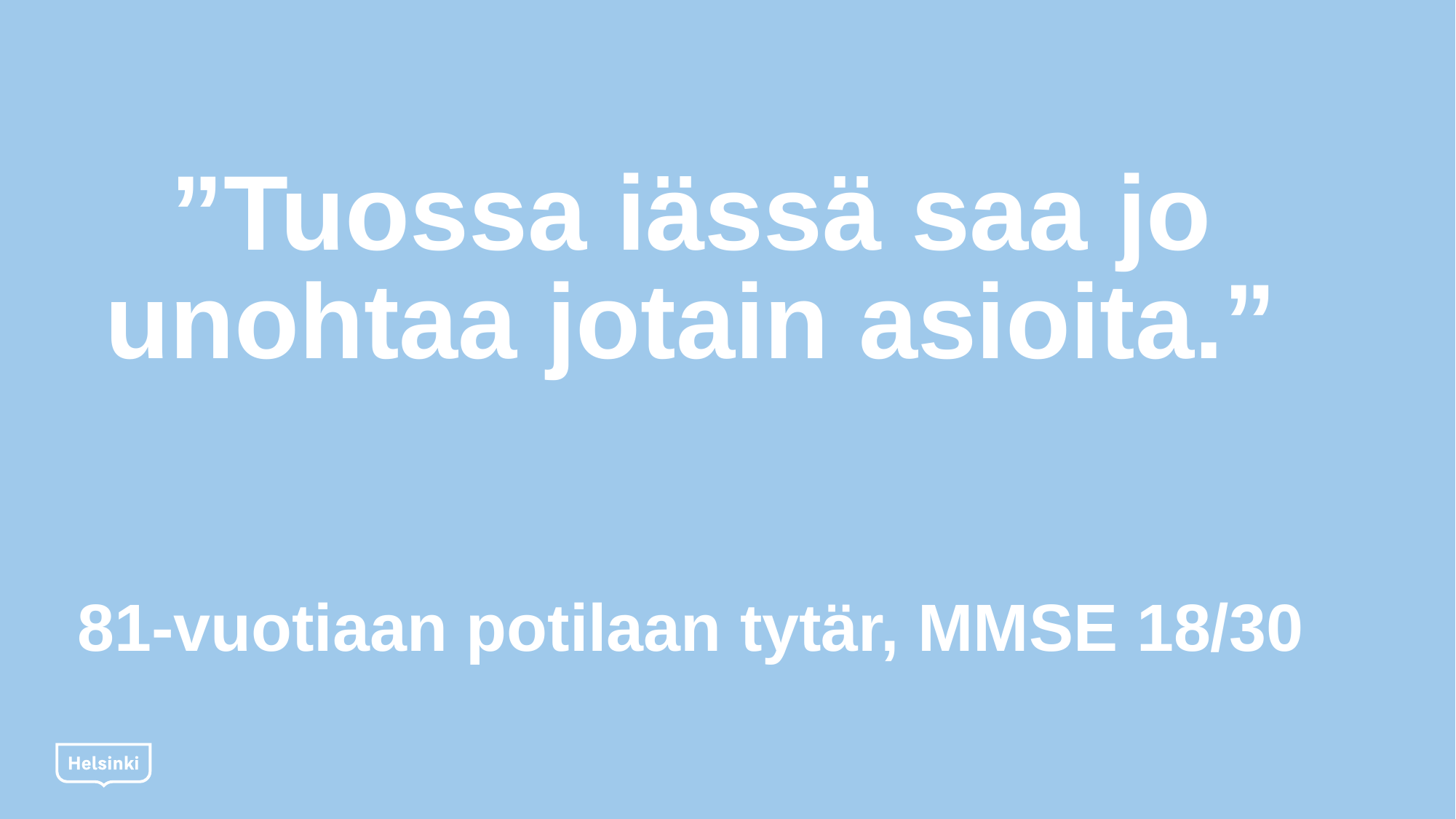

# ”Tuossa iässä saa jo unohtaa jotain asioita.” 81-vuotiaan potilaan tytär, MMSE 18/30